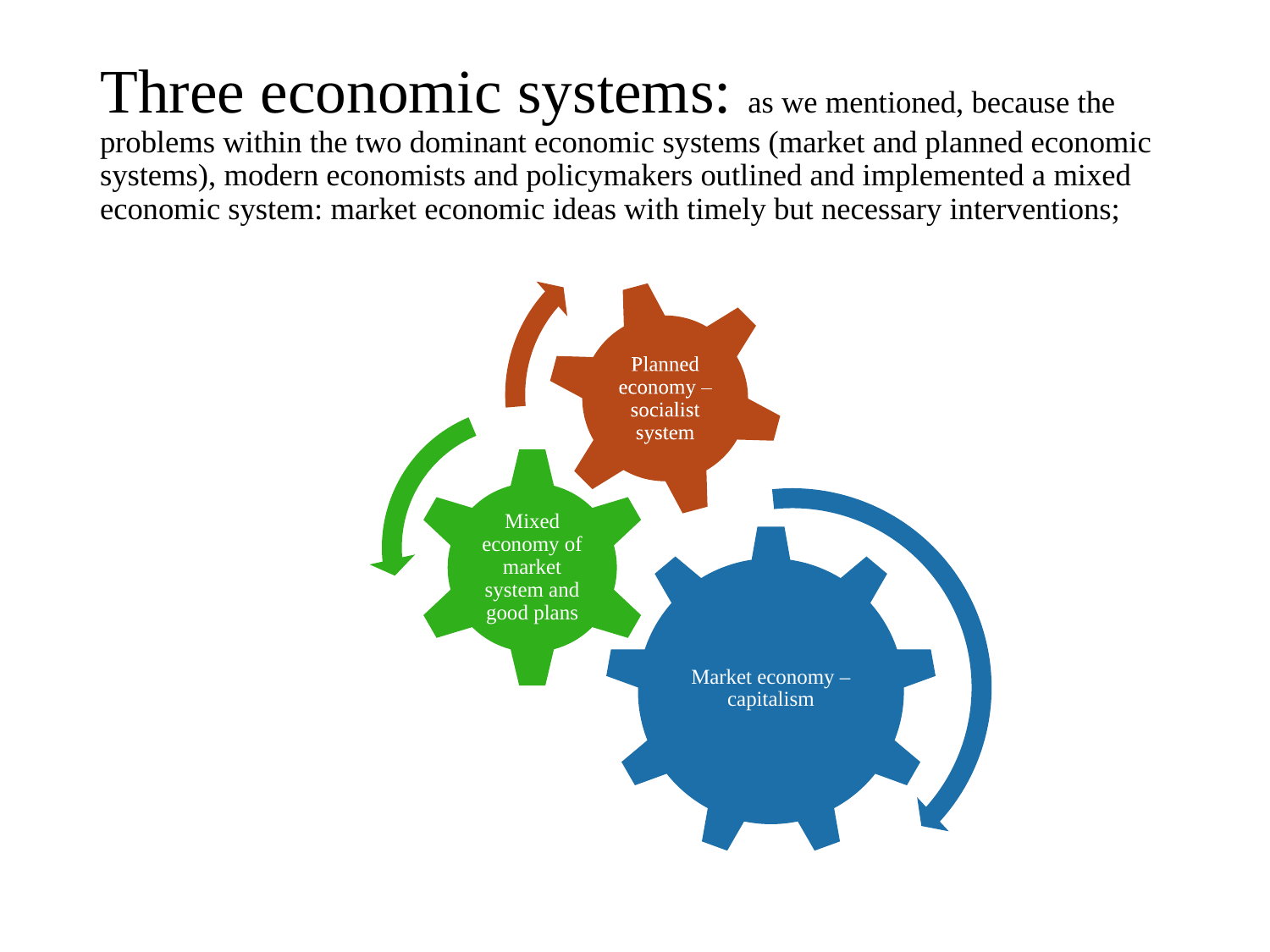

# Three economic systems: as we mentioned, because the problems within the two dominant economic systems (market and planned economic systems), modern economists and policymakers outlined and implemented a mixed economic system: market economic ideas with timely but necessary interventions;
Market economy – capitalism
Mixed economy of market system and good plans
Planned economy – socialist system